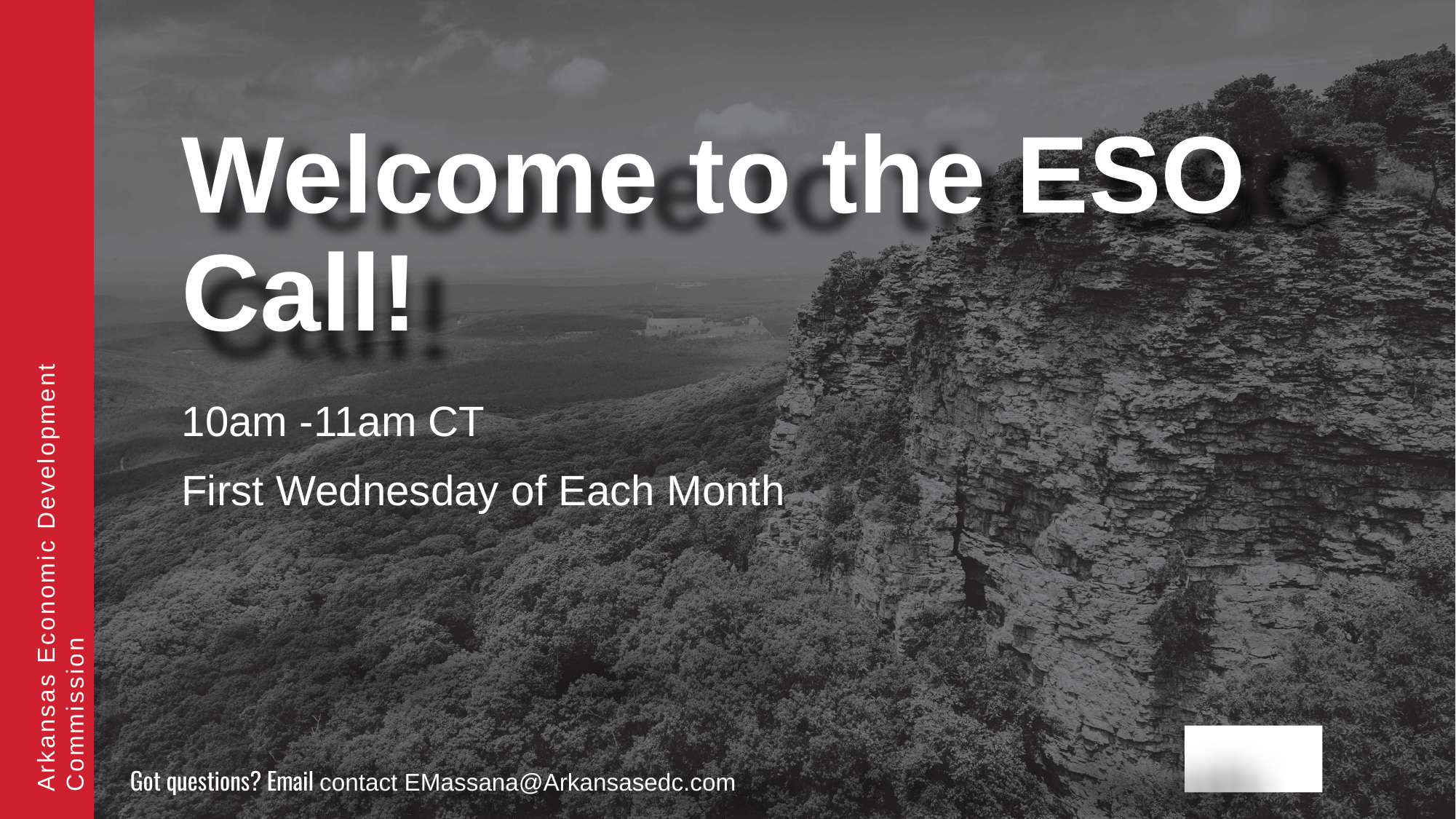

# Welcome to the ESO Call!
10am -11am CT
First Wednesday of Each Month
Got questions? Email contact EMassana@Arkansasedc.com